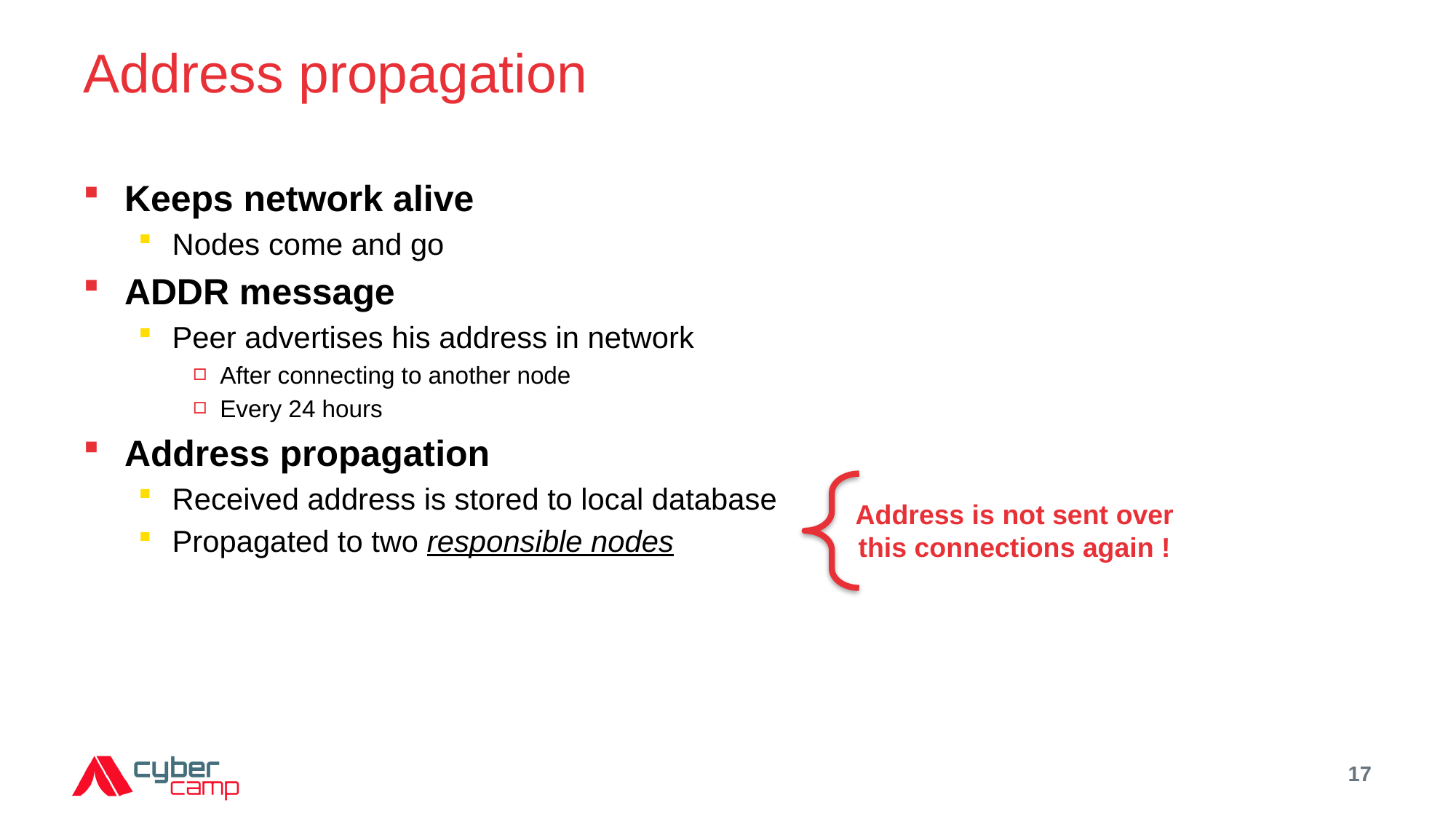

# Address propagation
Keeps network alive
Nodes come and go
ADDR message
Peer advertises his address in network
After connecting to another node
Every 24 hours
Address propagation
Received address is stored to local database
Propagated to two responsible nodes

Address is not sent over this connections again !
17